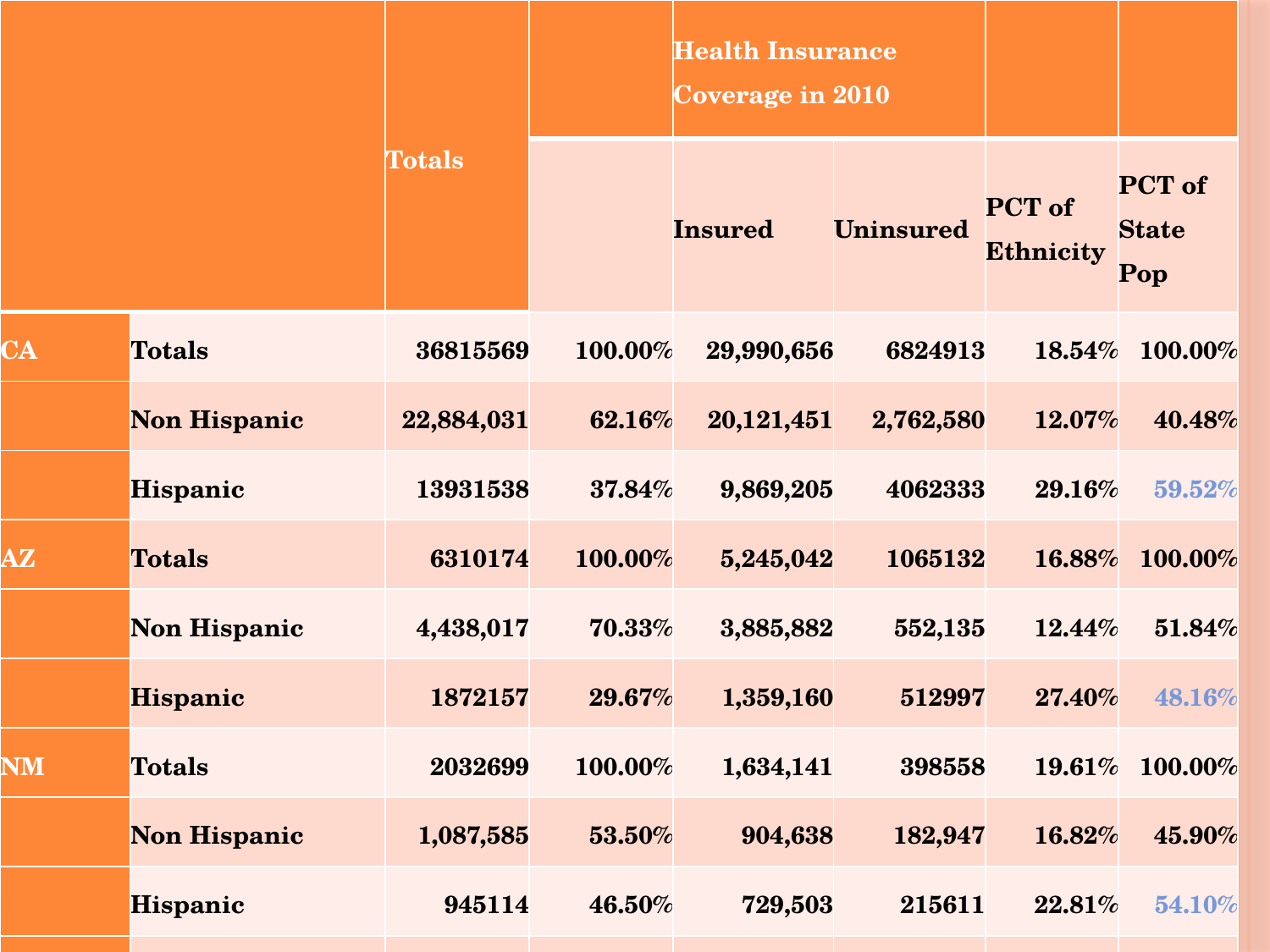

|  |  | Totals |  | Health Insurance Coverage in 2010 |  |  |  |
| --- | --- | --- | --- | --- | --- | --- | --- |
|  |  |  |  | Insured | Uninsured | PCT of Ethnicity | PCT of State Pop |
| CA | Totals | 36815569 | 100.00% | 29,990,656 | 6824913 | 18.54% | 100.00% |
|  | Non Hispanic | 22,884,031 | 62.16% | 20,121,451 | 2,762,580 | 12.07% | 40.48% |
|  | Hispanic | 13931538 | 37.84% | 9,869,205 | 4062333 | 29.16% | 59.52% |
| AZ | Totals | 6310174 | 100.00% | 5,245,042 | 1065132 | 16.88% | 100.00% |
|  | Non Hispanic | 4,438,017 | 70.33% | 3,885,882 | 552,135 | 12.44% | 51.84% |
|  | Hispanic | 1872157 | 29.67% | 1,359,160 | 512997 | 27.40% | 48.16% |
| NM | Totals | 2032699 | 100.00% | 1,634,141 | 398558 | 19.61% | 100.00% |
|  | Non Hispanic | 1,087,585 | 53.50% | 904,638 | 182,947 | 16.82% | 45.90% |
|  | Hispanic | 945114 | 46.50% | 729,503 | 215611 | 22.81% | 54.10% |
| TX | Totals | 24779450 | 100.00% | 18,903,976 | 5,875,474 | 23.71% | 100.00% |
|  | Non Hispanic | 15,380,369 | 62.07% | 12,928,524 | 2,451,845 | 15.94% | 41.73% |
|  | Hispanic | 9399081 | 37.93% | 5,975,452 | 3,423,629 | 36.43% | 58.27% |
|  |  |  |  |  |  |  |  |